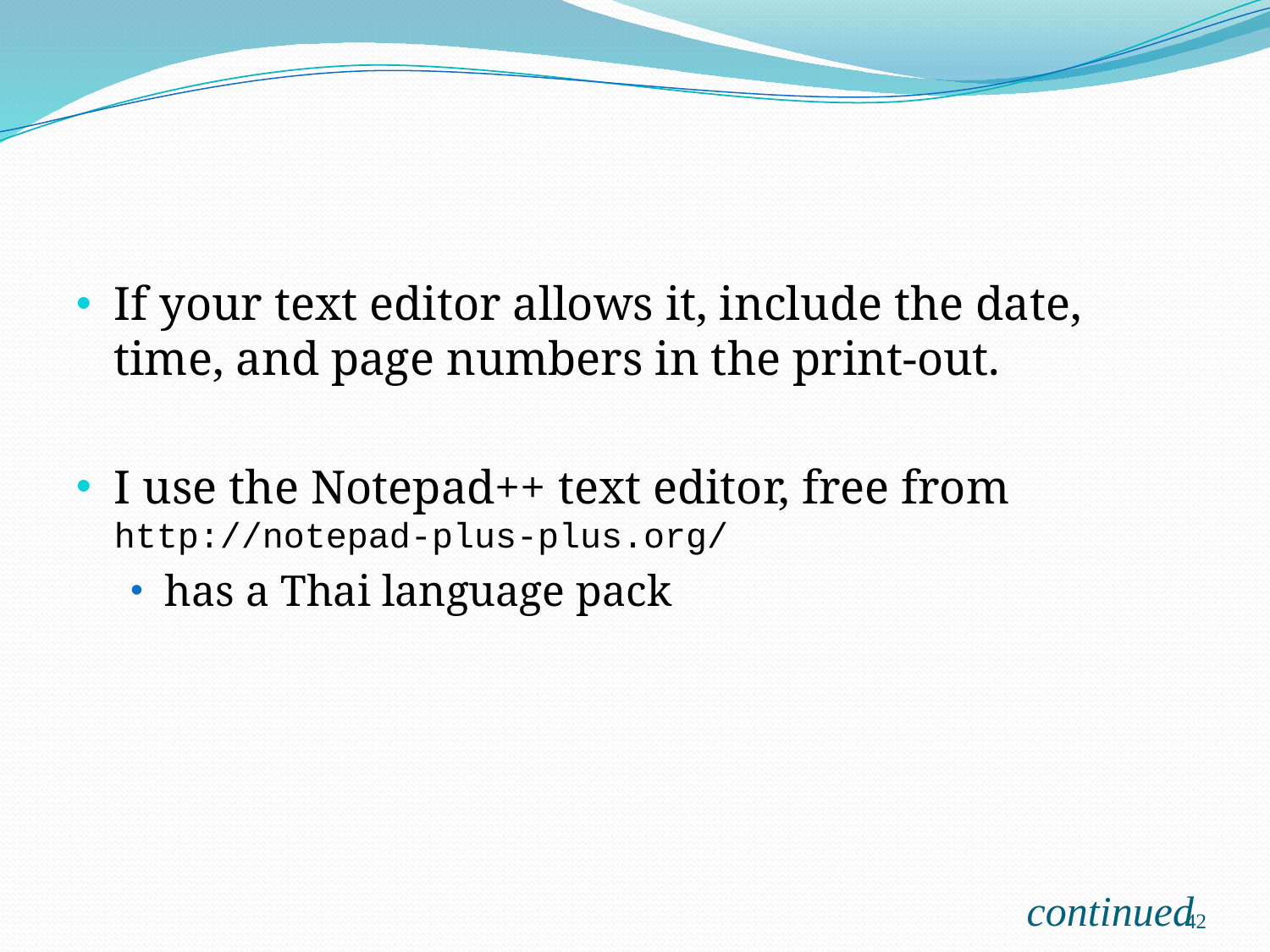

If your text editor allows it, include the date, time, and page numbers in the print-out.

I use the Notepad++ text editor, free from http://notepad-plus-plus.org/
has a Thai language pack
continued
42